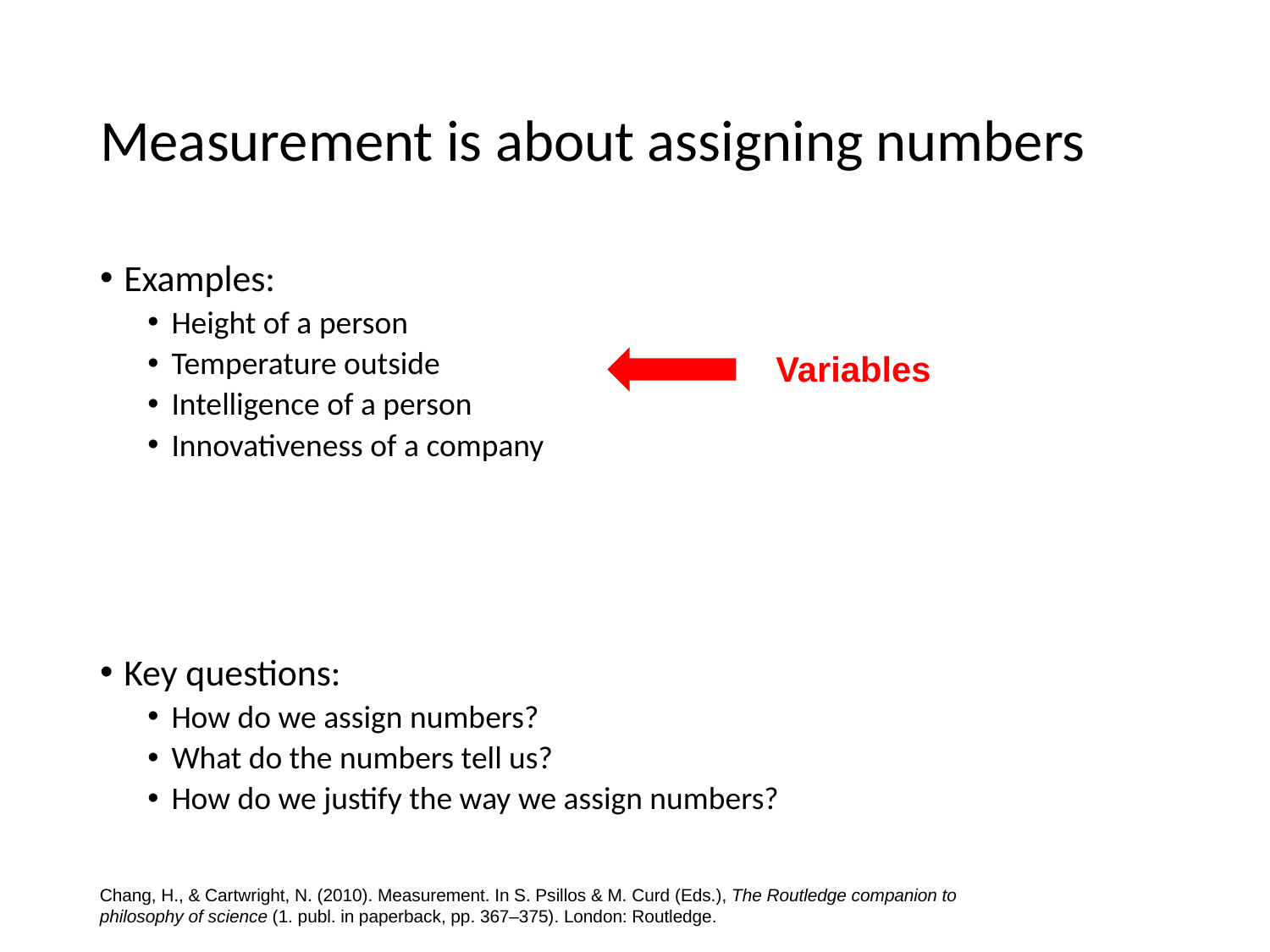

# Measurement is about assigning numbers
Examples:
Height of a person
Temperature outside
Intelligence of a person
Innovativeness of a company

Key questions:
How do we assign numbers?
What do the numbers tell us?
How do we justify the way we assign numbers?
Variables

Chang, H., & Cartwright, N. (2010). Measurement. In S. Psillos & M. Curd (Eds.), The Routledge companion to philosophy of science (1. publ. in paperback, pp. 367–375). London: Routledge.